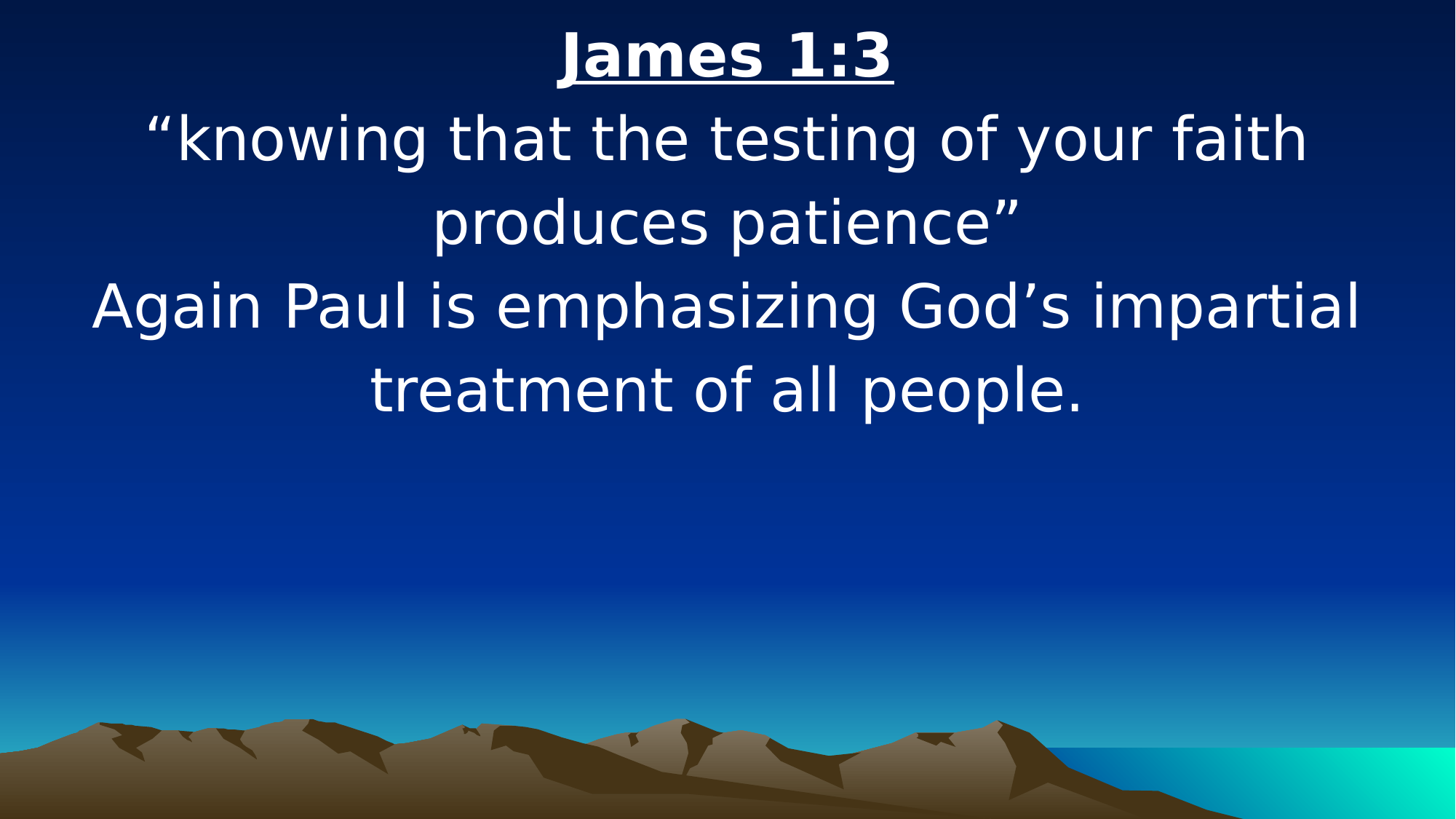

James 1:3
“knowing that the testing of your faith produces patience”
Again Paul is emphasizing God’s impartial treatment of all people.